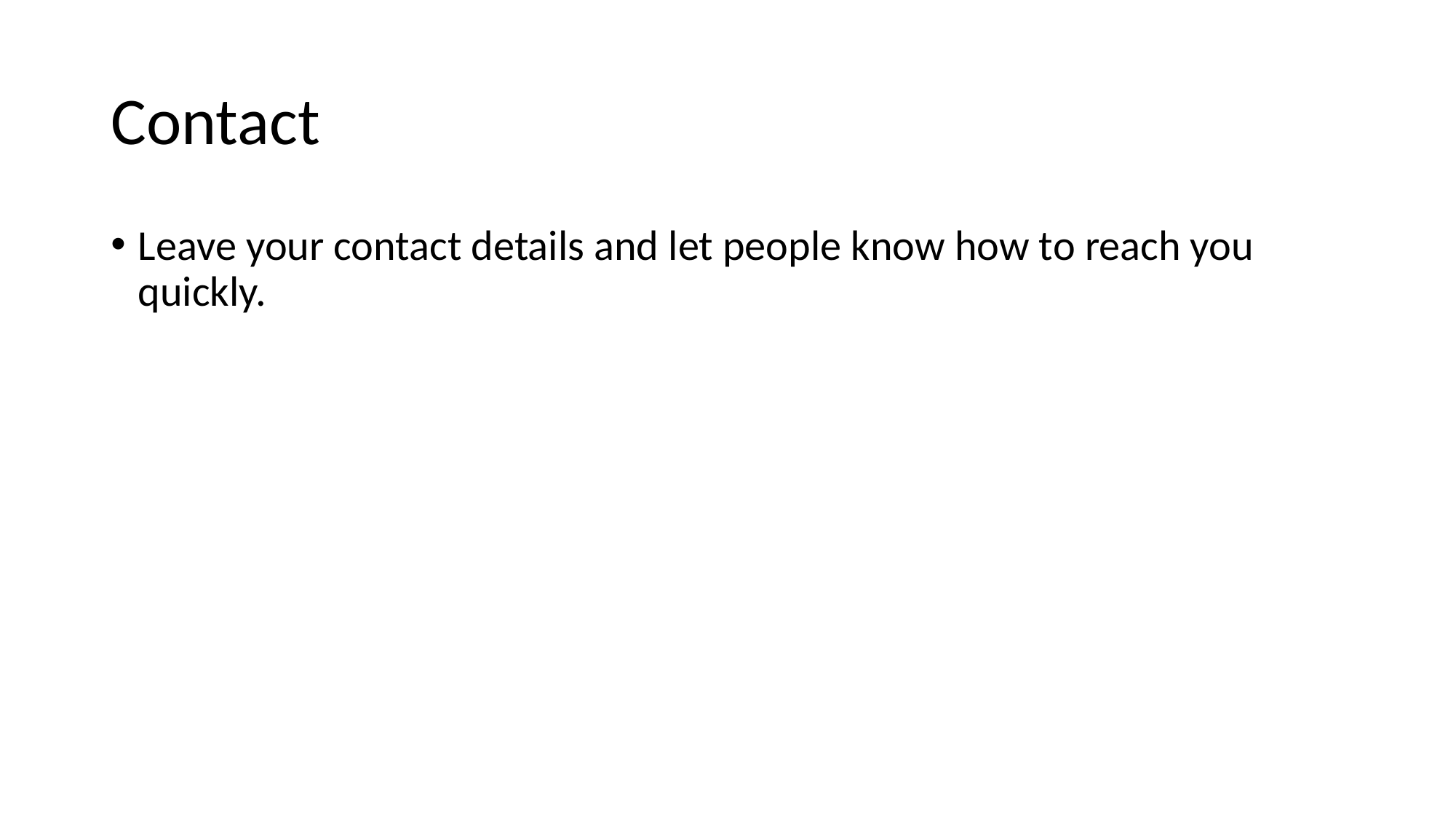

# Contact
Leave your contact details and let people know how to reach you quickly.